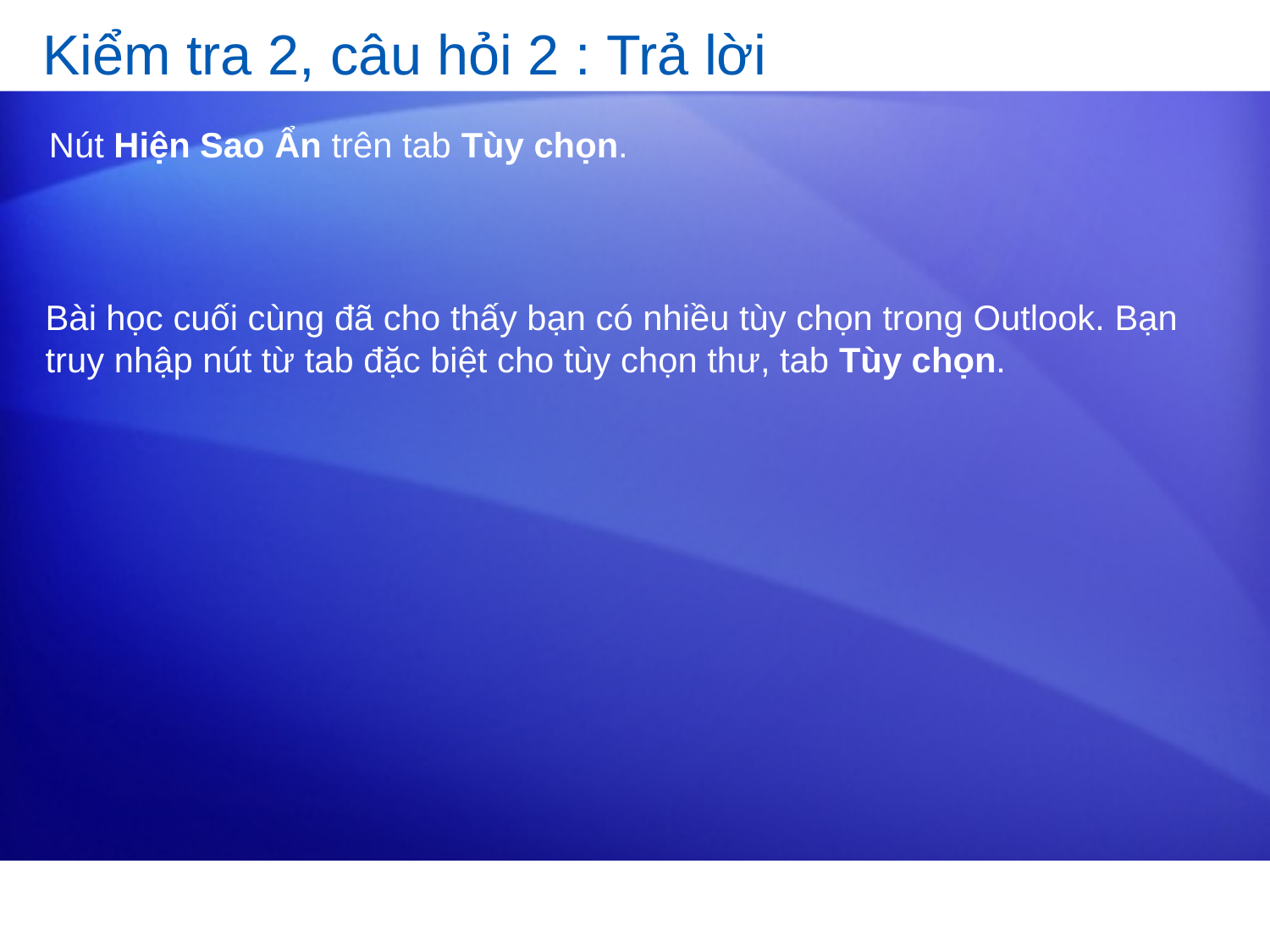

# Kiểm tra 2, câu hỏi 2 : Trả lời
Nút Hiện Sao Ẩn trên tab Tùy chọn.
Bài học cuối cùng đã cho thấy bạn có nhiều tùy chọn trong Outlook. Bạn truy nhập nút từ tab đặc biệt cho tùy chọn thư, tab Tùy chọn.